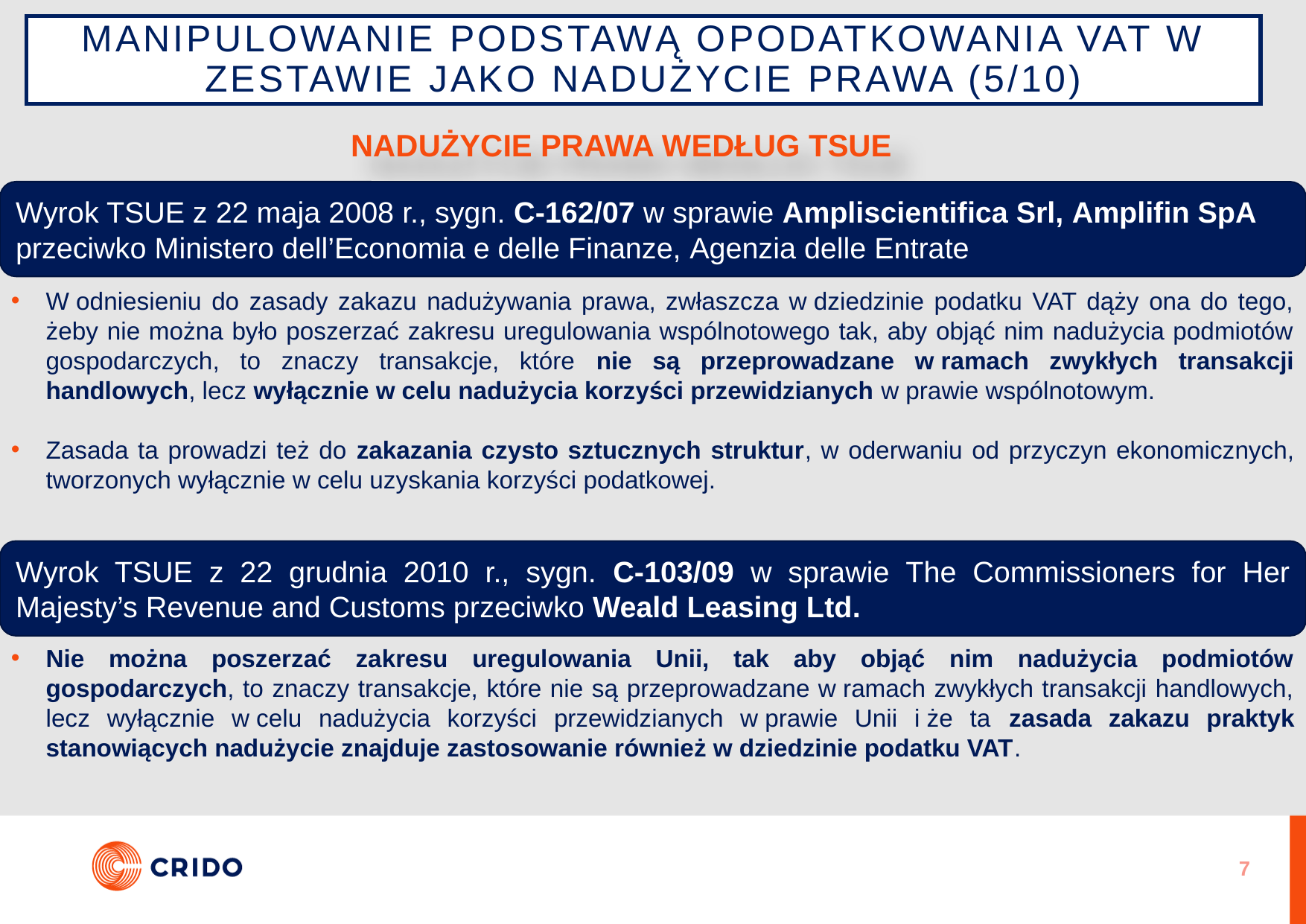

Manipulowanie podstawą opodatkowania VAT w zestawie jako nadużycie prawa (5/10)
NADUŻYCIE PRAWA WEDŁUG TSUE
Wyrok TSUE z 22 maja 2008 r., sygn. C-162/07 w sprawie Ampliscientifica Srl, Amplifin SpA
przeciwko Ministero dell’Economia e delle Finanze, Agenzia delle Entrate
W odniesieniu do zasady zakazu nadużywania prawa, zwłaszcza w dziedzinie podatku VAT dąży ona do tego, żeby nie można było poszerzać zakresu uregulowania wspólnotowego tak, aby objąć nim nadużycia podmiotów gospodarczych, to znaczy transakcje, które nie są przeprowadzane w ramach zwykłych transakcji handlowych, lecz wyłącznie w celu nadużycia korzyści przewidzianych w prawie wspólnotowym.

Zasada ta prowadzi też do zakazania czysto sztucznych struktur, w oderwaniu od przyczyn ekonomicznych, tworzonych wyłącznie w celu uzyskania korzyści podatkowej.

Wyrok TSUE z 22 grudnia 2010 r., sygn. C-103/09 w sprawie The Commissioners for Her Majesty’s Revenue and Customs przeciwko Weald Leasing Ltd.
Nie można poszerzać zakresu uregulowania Unii, tak aby objąć nim nadużycia podmiotów gospodarczych, to znaczy transakcje, które nie są przeprowadzane w ramach zwykłych transakcji handlowych, lecz wyłącznie w celu nadużycia korzyści przewidzianych w prawie Unii i że ta zasada zakazu praktyk stanowiących nadużycie znajduje zastosowanie również w dziedzinie podatku VAT.

7